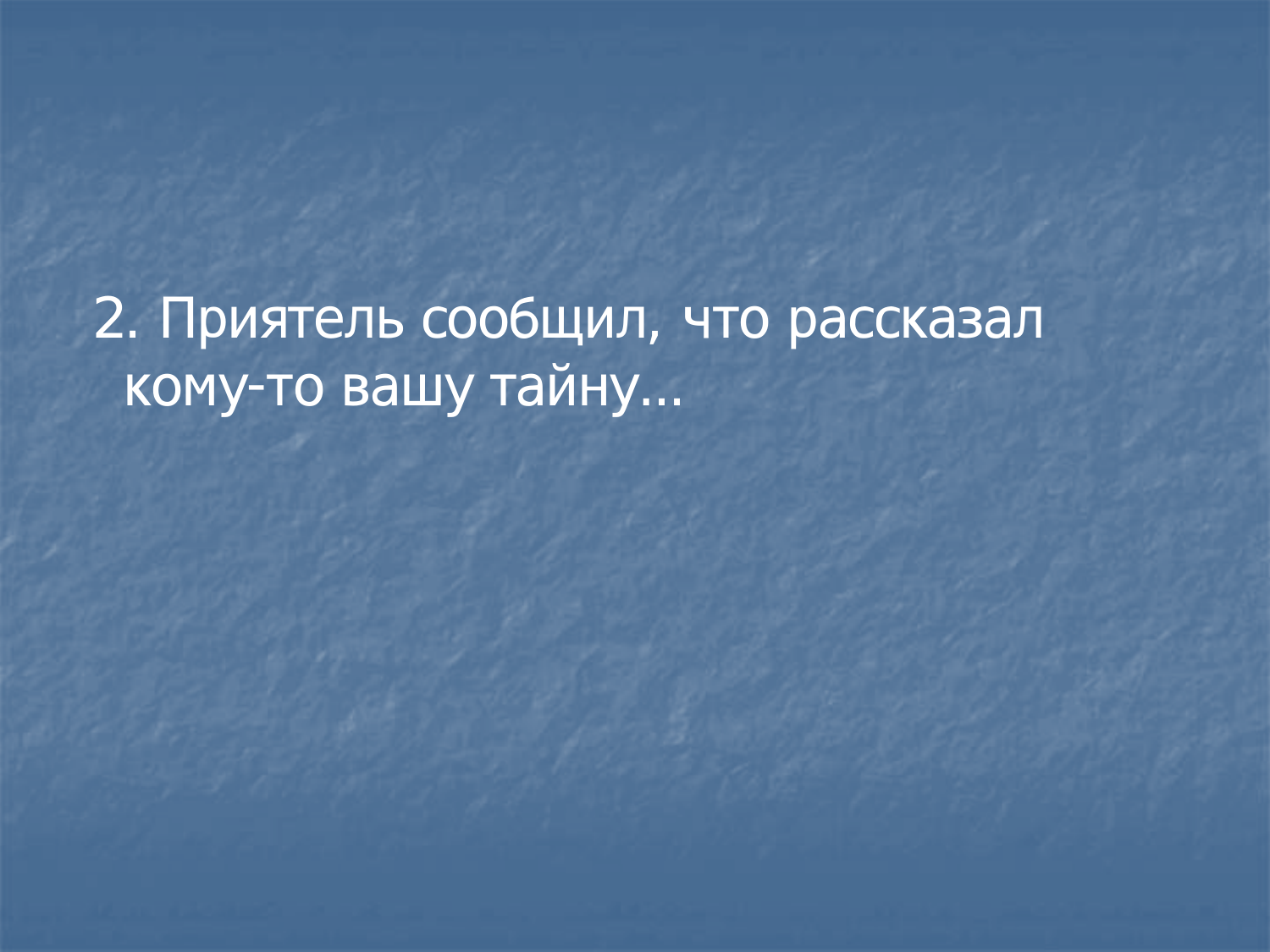

2. Приятель сообщил, что рассказал кому-то вашу тайну…